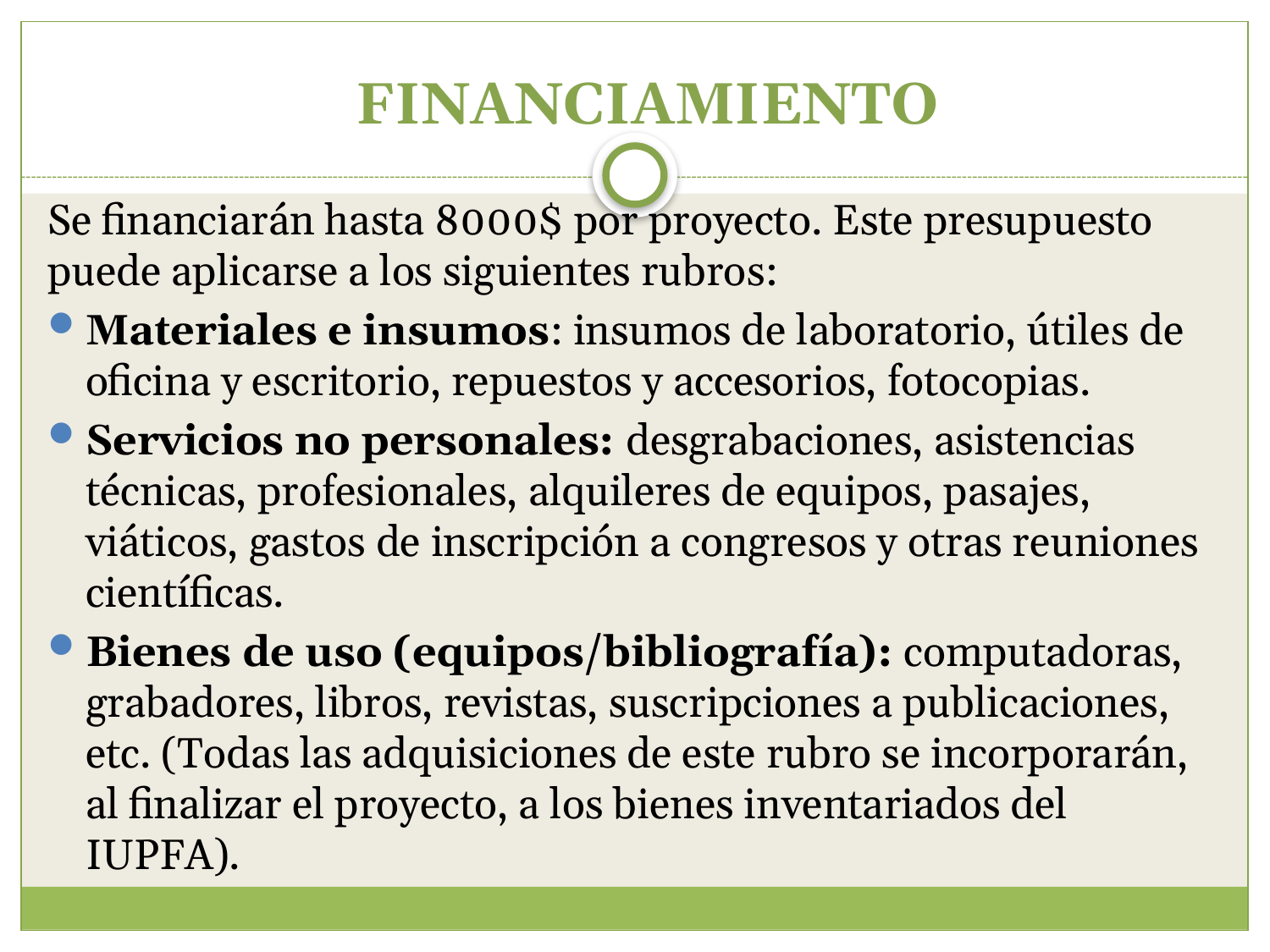

# FINANCIAMIENTO
Se financiarán hasta 8000$ por proyecto. Este presupuesto puede aplicarse a los siguientes rubros:
Materiales e insumos: insumos de laboratorio, útiles de oficina y escritorio, repuestos y accesorios, fotocopias.
Servicios no personales: desgrabaciones, asistencias técnicas, profesionales, alquileres de equipos, pasajes, viáticos, gastos de inscripción a congresos y otras reuniones científicas.
Bienes de uso (equipos/bibliografía): computadoras, grabadores, libros, revistas, suscripciones a publicaciones, etc. (Todas las adquisiciones de este rubro se incorporarán, al finalizar el proyecto, a los bienes inventariados del IUPFA).